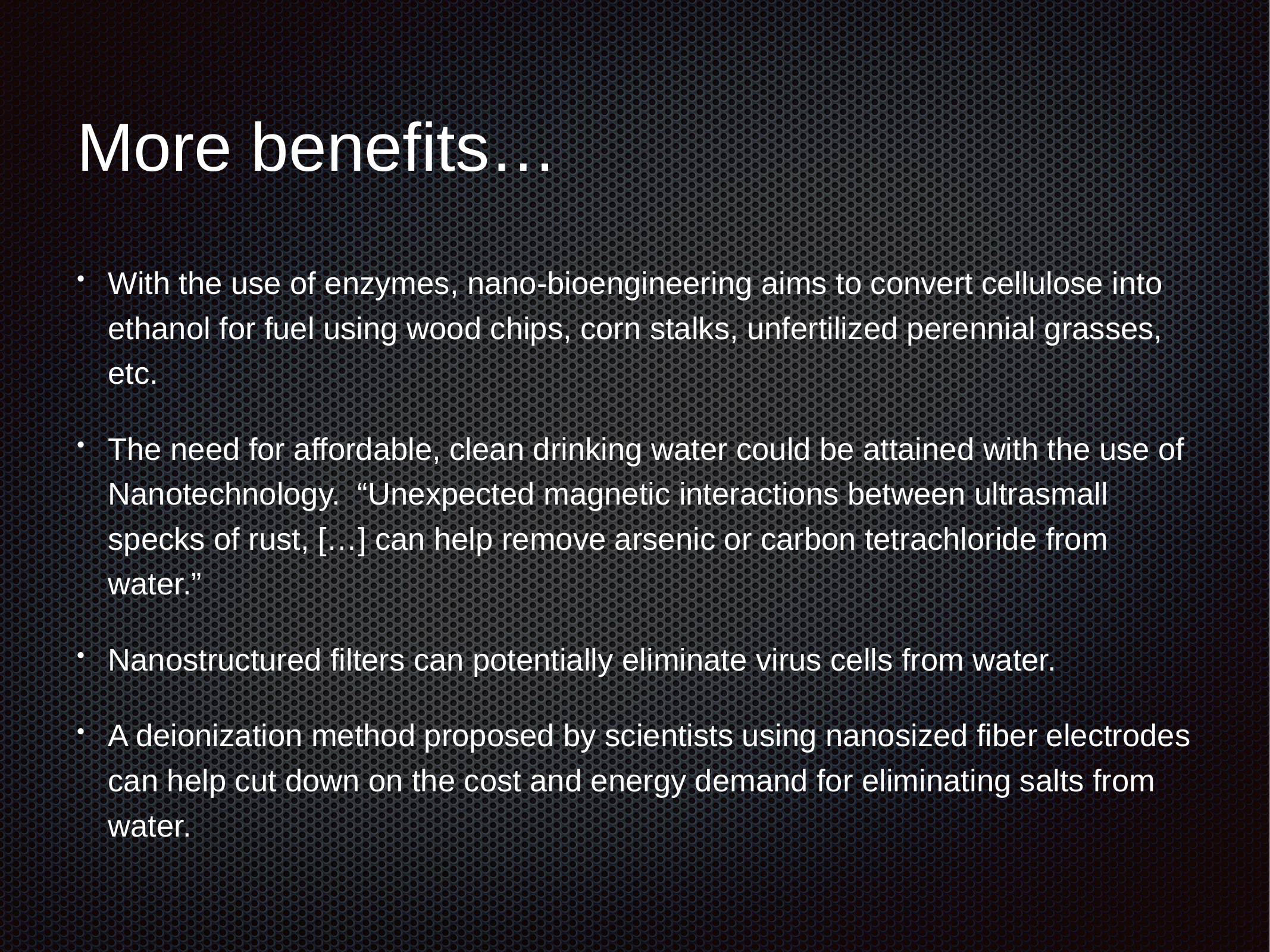

# More benefits…
With the use of enzymes, nano-bioengineering aims to convert cellulose into ethanol for fuel using wood chips, corn stalks, unfertilized perennial grasses, etc.
The need for affordable, clean drinking water could be attained with the use of Nanotechnology.  “Unexpected magnetic interactions between ultrasmall specks of rust, […] can help remove arsenic or carbon tetrachloride from water.”
Nanostructured filters can potentially eliminate virus cells from water.
A deionization method proposed by scientists using nanosized fiber electrodes can help cut down on the cost and energy demand for eliminating salts from water.